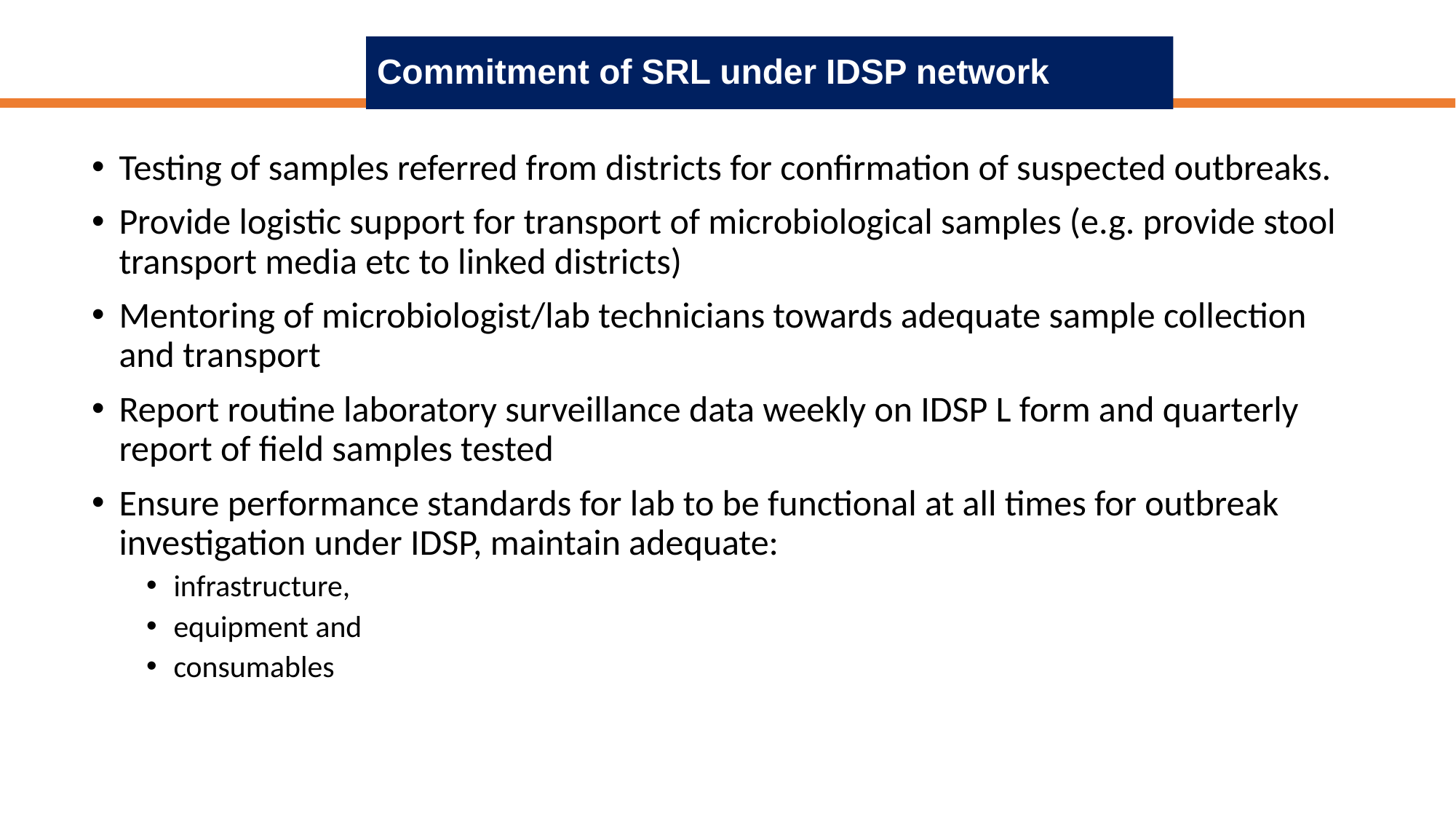

# Commitment of SRL under IDSP network
Testing of samples referred from districts for confirmation of suspected outbreaks.
Provide logistic support for transport of microbiological samples (e.g. provide stool transport media etc to linked districts)
Mentoring of microbiologist/lab technicians towards adequate sample collection and transport
Report routine laboratory surveillance data weekly on IDSP L form and quarterly report of field samples tested
Ensure performance standards for lab to be functional at all times for outbreak investigation under IDSP, maintain adequate:
infrastructure,
equipment and
consumables